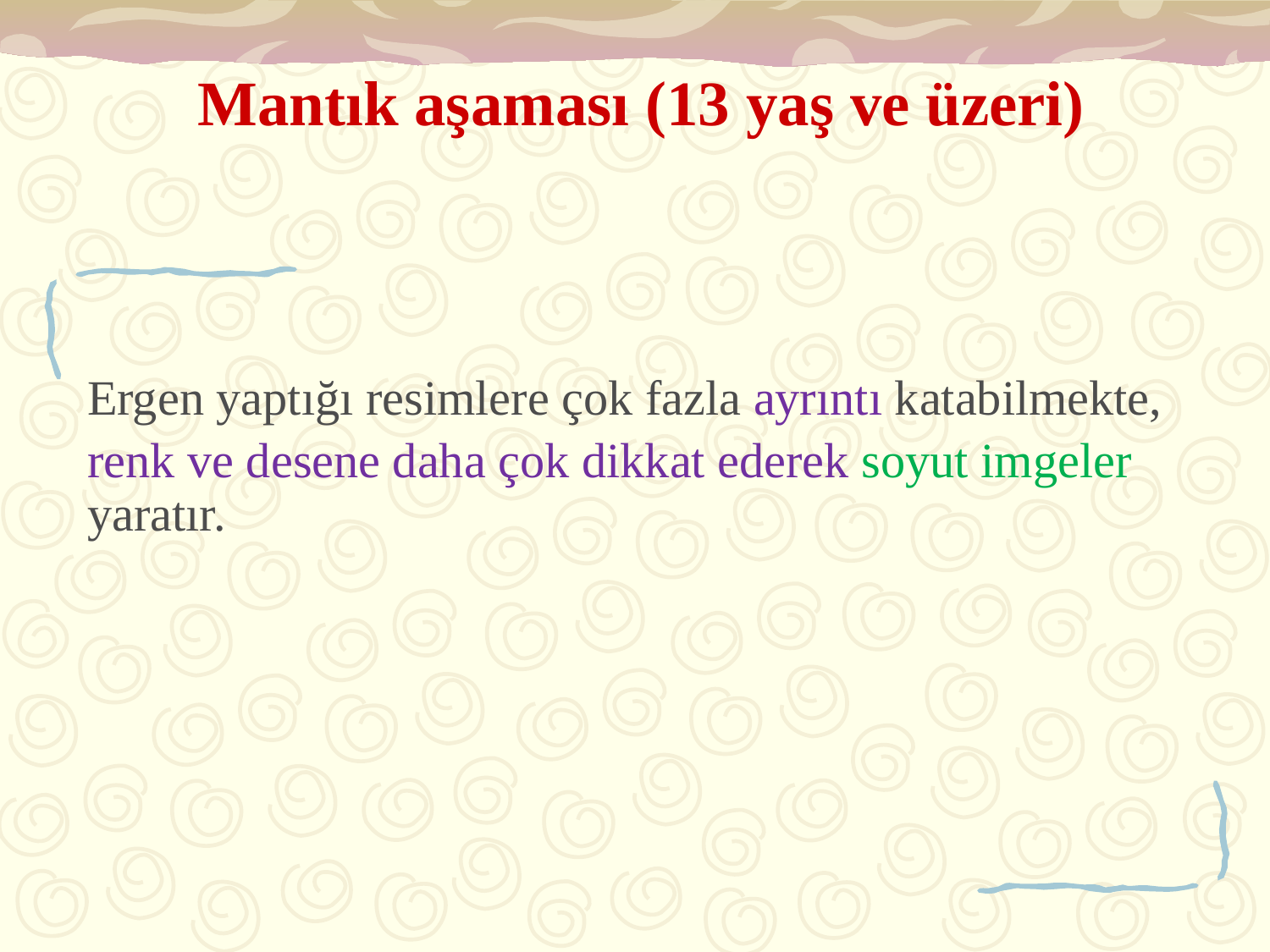

Mantık aşaması (13 yaş ve üzeri)
Ergen yaptığı resimlere çok fazla ayrıntı katabilmekte,
renk ve desene daha çok dikkat ederek soyut imgeler yaratır.